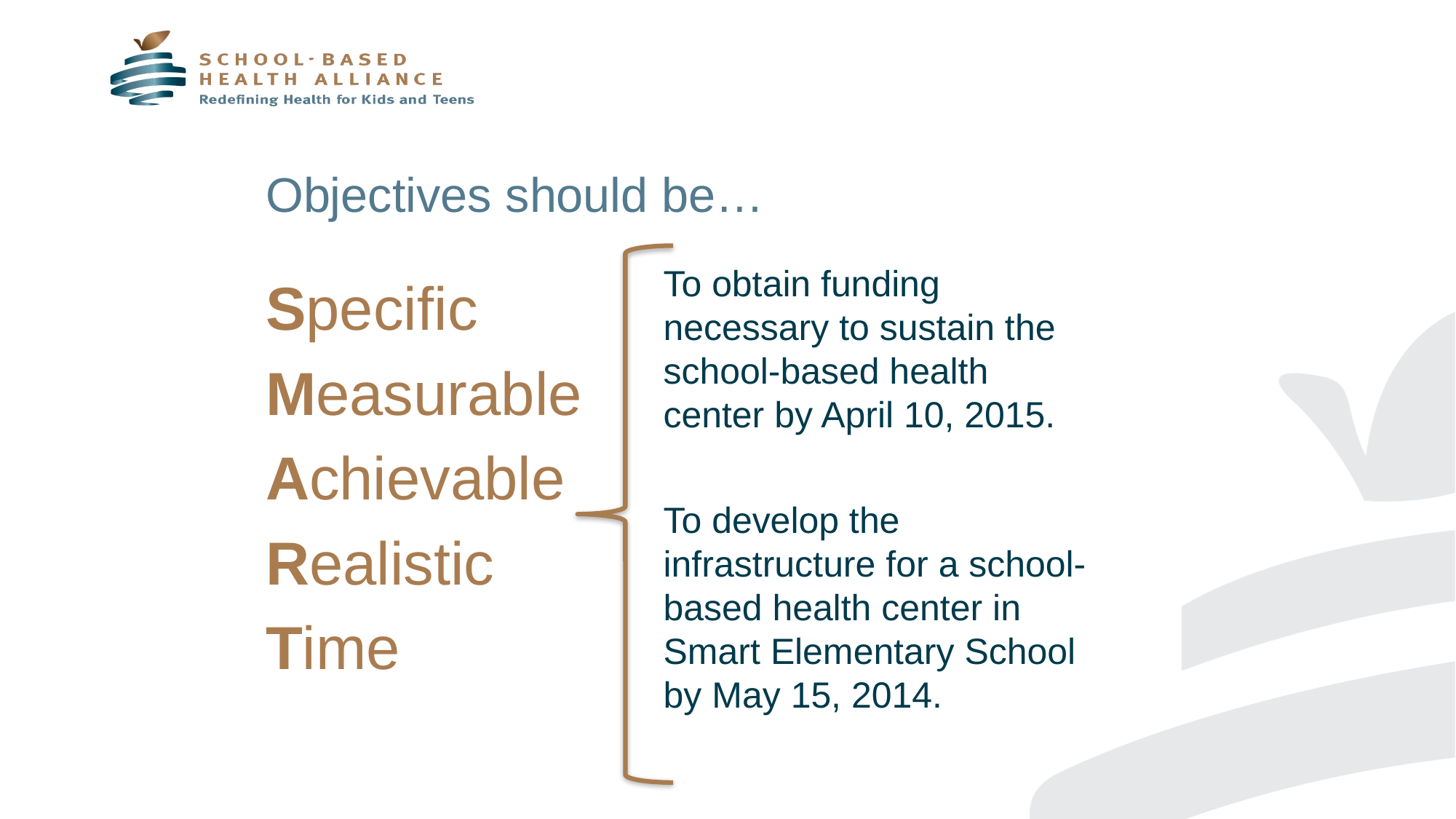

# Objectives should be…

To obtain funding necessary to sustain the school-based health center by April 10, 2015.
Specific
Measurable
Achievable
Realistic
Time
To develop the infrastructure for a school-based health center in Smart Elementary School by May 15, 2014.